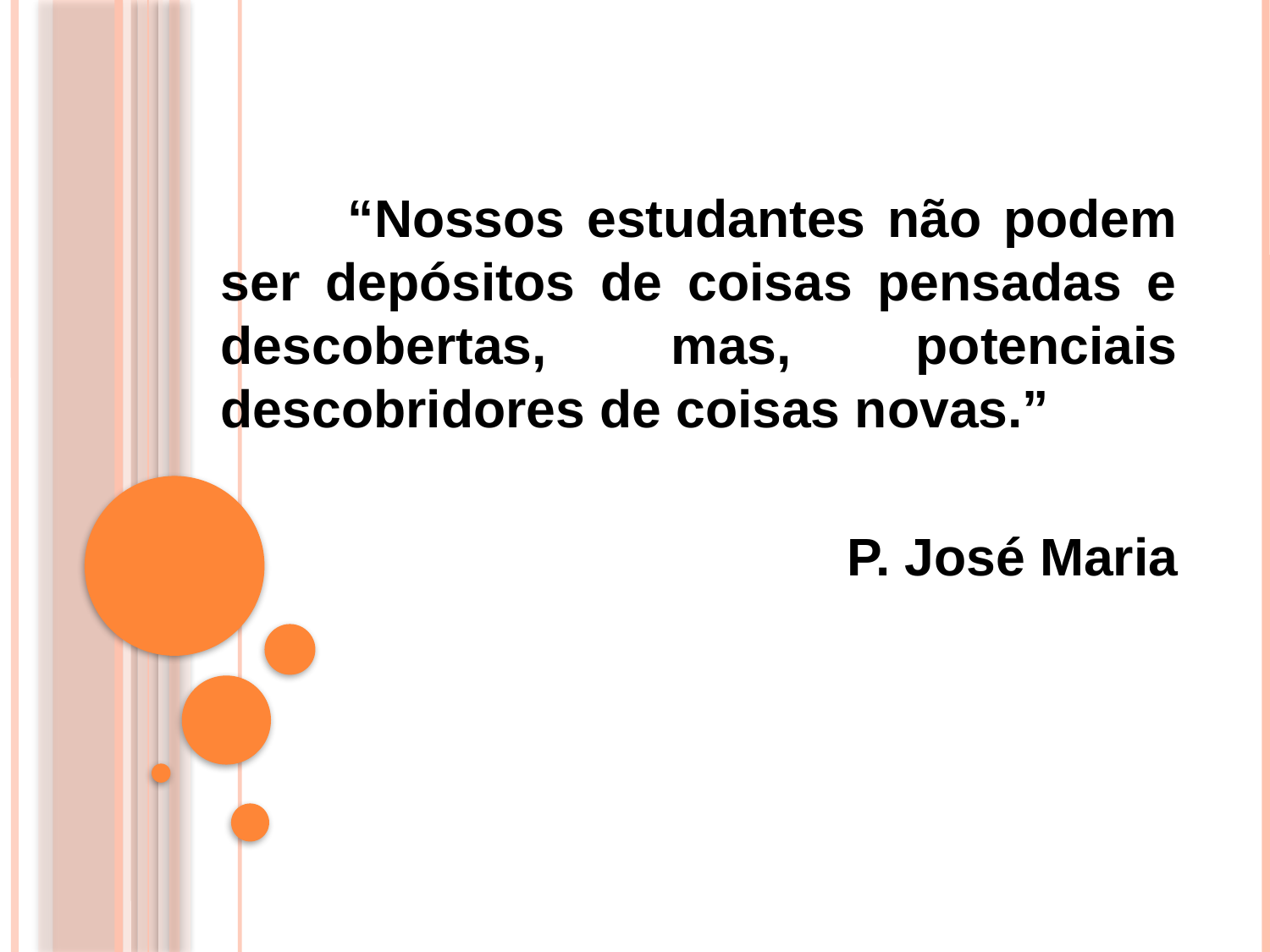

#
	“Nossos estudantes não podem ser depósitos de coisas pensadas e descobertas, mas, potenciais descobridores de coisas novas.”

P. José Maria